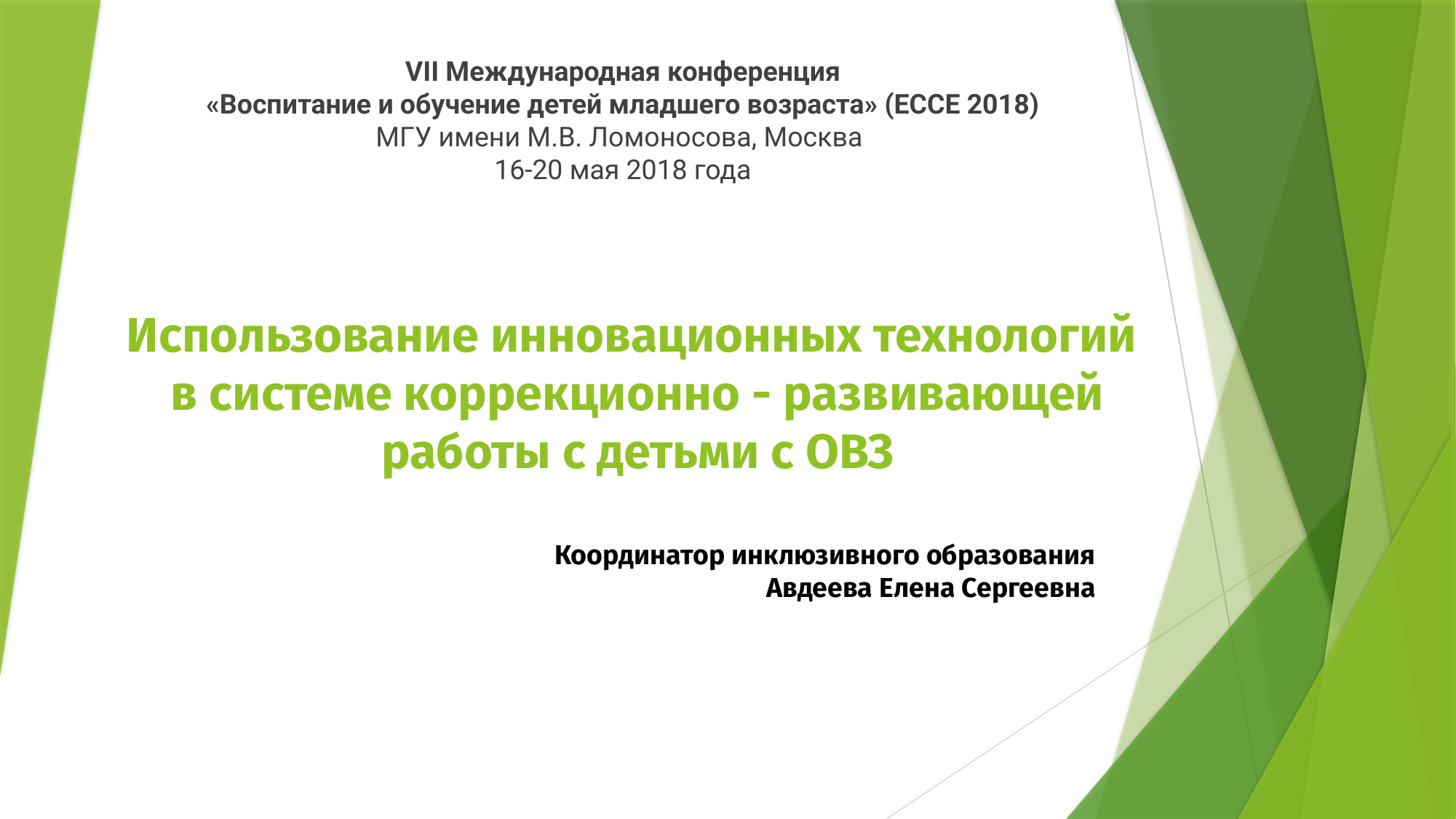

VII Международная конференция
«Воспитание и обучение детей младшего возраста» (ECCE 2018)
МГУ имени М.В. Ломоносова, Москва 
16-20 мая 2018 года
# Использование инновационных технологий в системе коррекционно - развивающей работы с детьми с ОВЗ

Координатор инклюзивного образования
Авдеева Елена Сергеевна